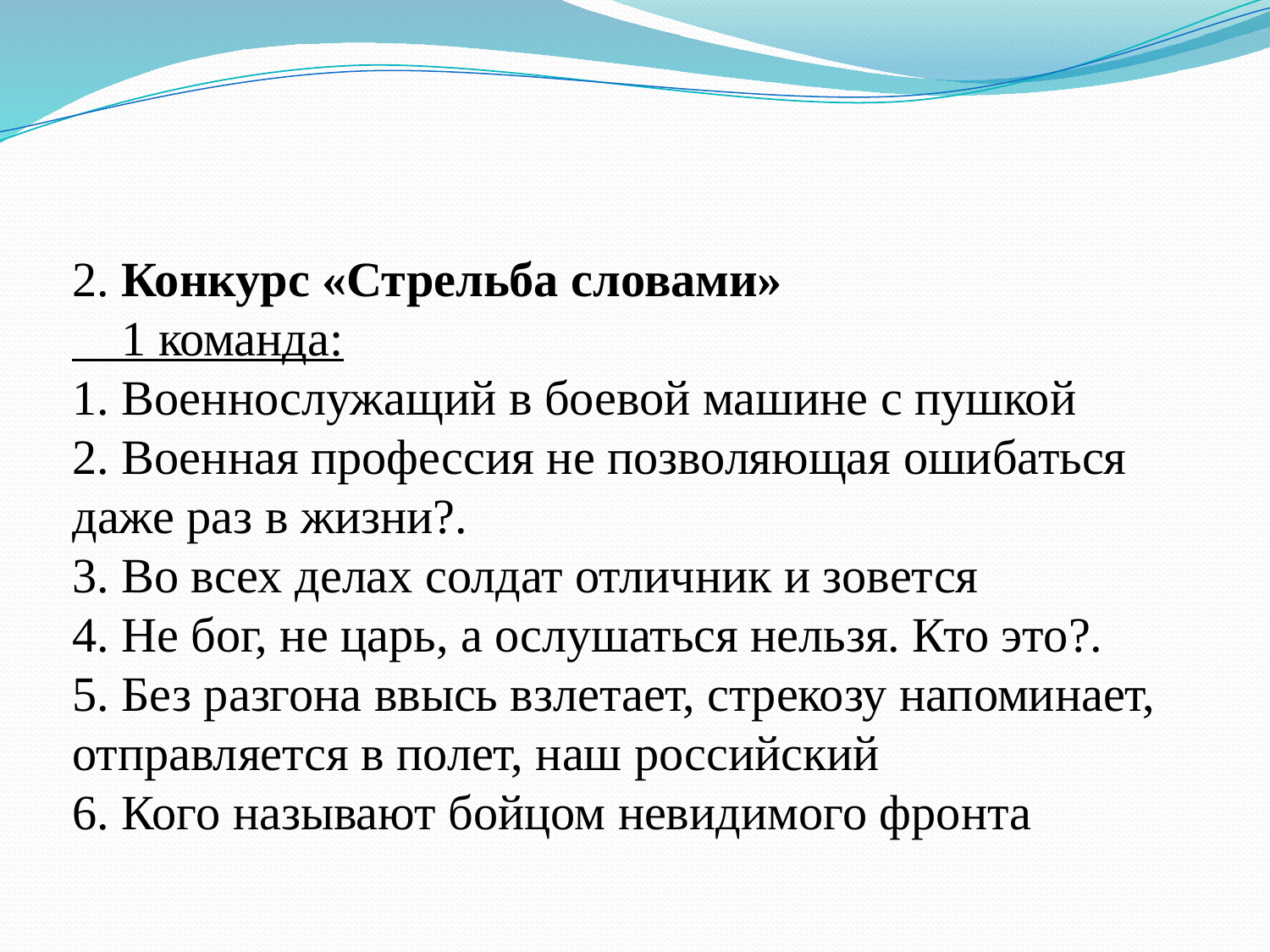

2. Конкурс «Стрельба словами»
    1 команда:
1. Военнослужащий в боевой машине с пушкой
2. Военная профессия не позволяющая ошибаться даже раз в жизни?.
3. Во всех делах солдат отличник и зовется
4. Не бог, не царь, а ослушаться нельзя. Кто это?.
5. Без разгона ввысь взлетает, стрекозу напоминает, отправляется в полет, наш российский
6. Кого называют бойцом невидимого фронта